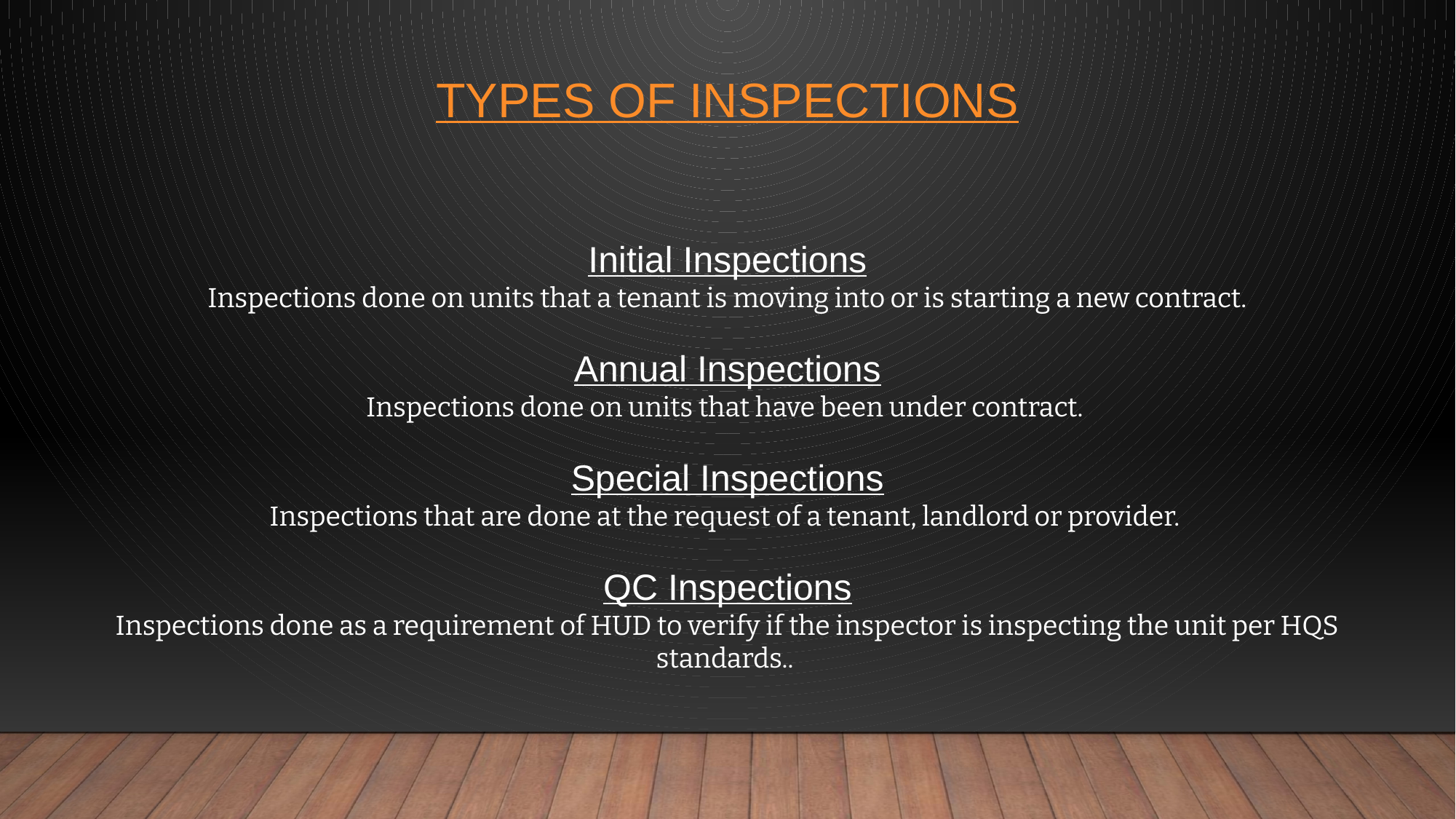

# Types of Inspections
Initial Inspections
Inspections done on units that a tenant is moving into or is starting a new contract.

Annual Inspections
Inspections done on units that have been under contract.

Special Inspections
Inspections that are done at the request of a tenant, landlord or provider.

QC Inspections
Inspections done as a requirement of HUD to verify if the inspector is inspecting the unit per HQS standards..